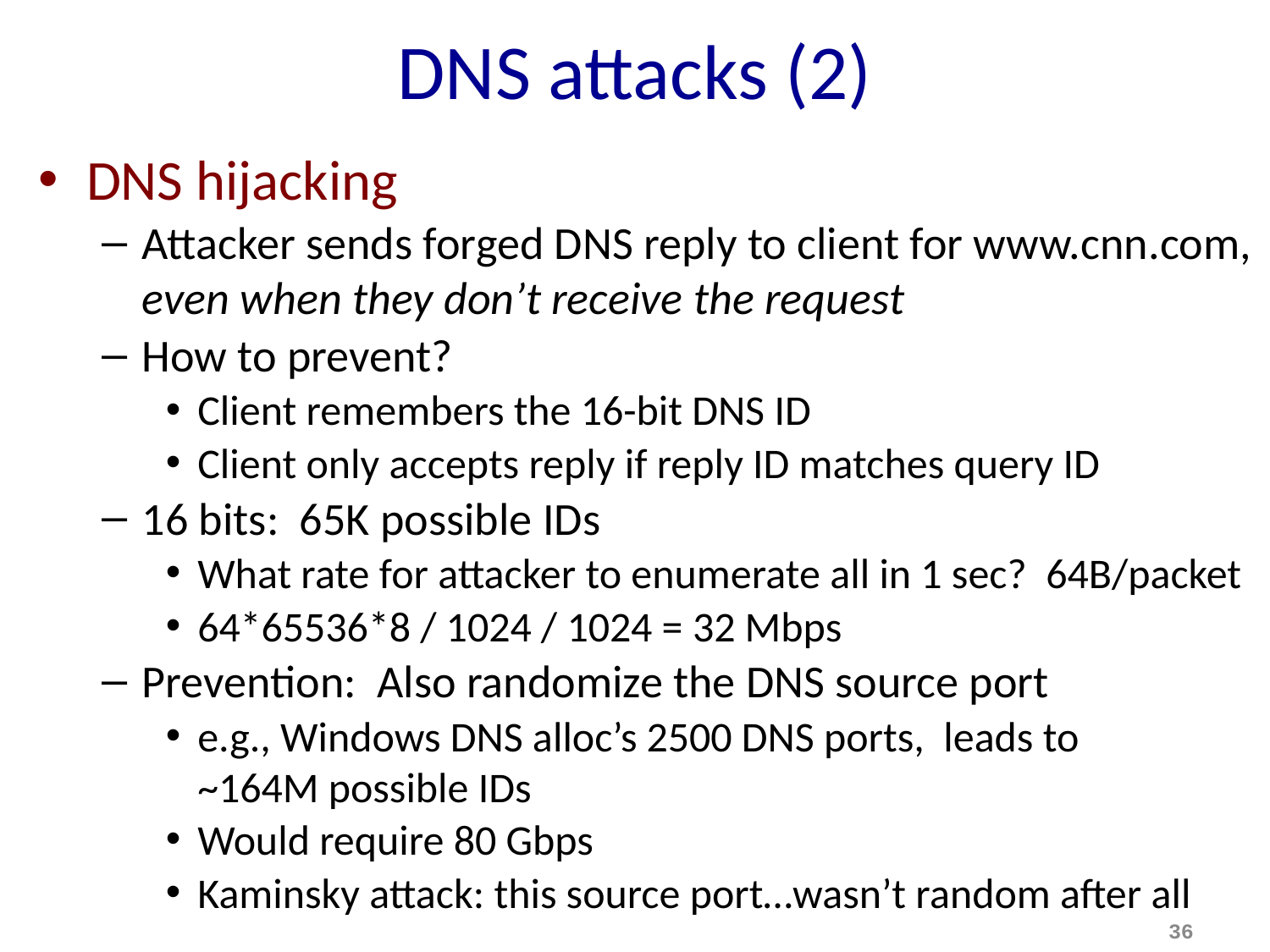

# DNS attacks (2)
DNS hijacking
Attacker sends forged DNS reply to client for www.cnn.com, even when they don’t receive the request
How to prevent?
Client remembers the 16-bit DNS ID
Client only accepts reply if reply ID matches query ID
16 bits:  65K possible IDs
What rate for attacker to enumerate all in 1 sec?  64B/packet
64*65536*8 / 1024 / 1024 = 32 Mbps
Prevention:  Also randomize the DNS source port
e.g., Windows DNS alloc’s 2500 DNS ports,  leads to        ~164M possible IDs
Would require 80 Gbps
Kaminsky attack: this source port…wasn’t random after all
36